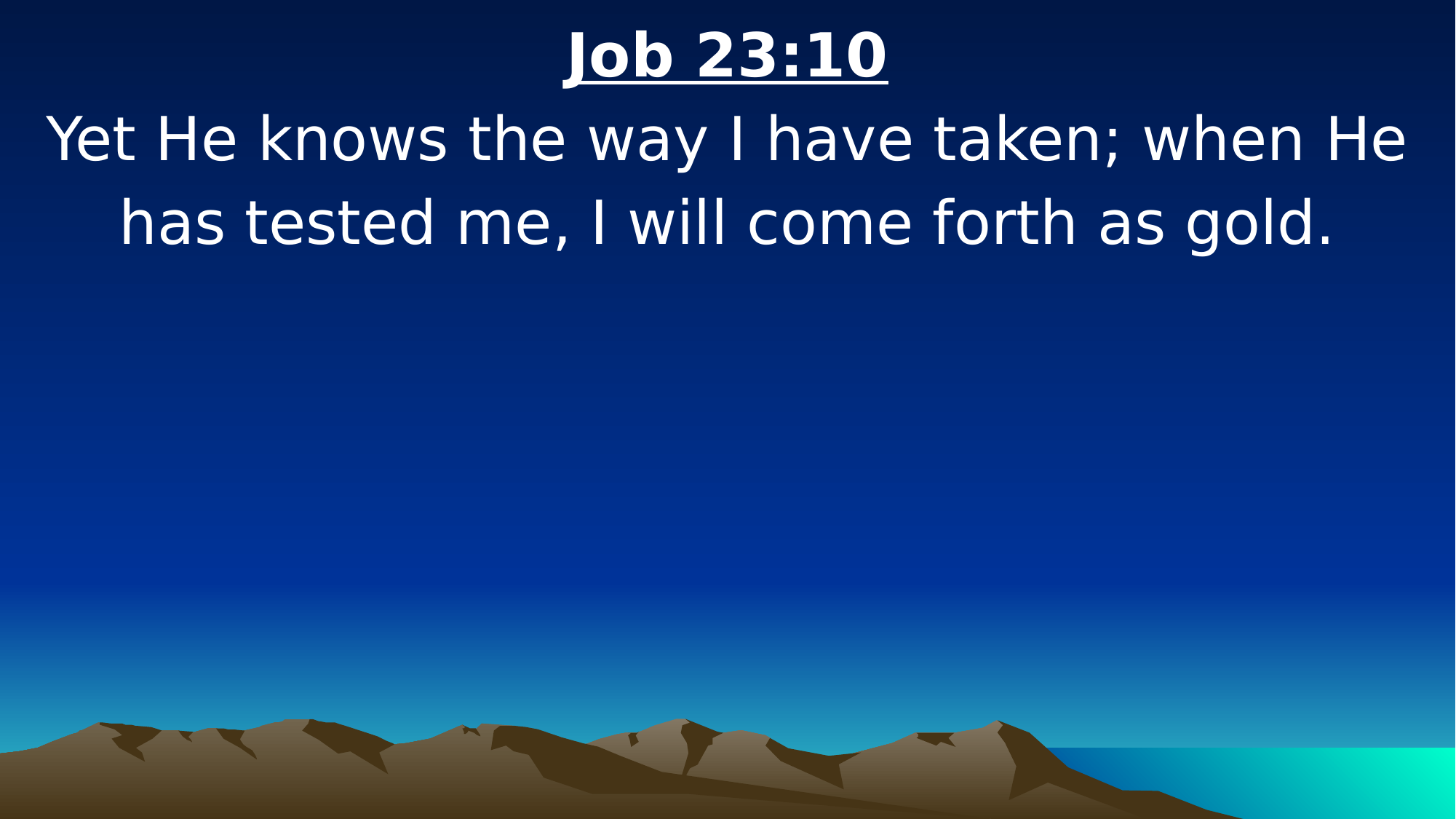

Job 23:10
Yet He knows the way I have taken; when He has tested me, I will come forth as gold.